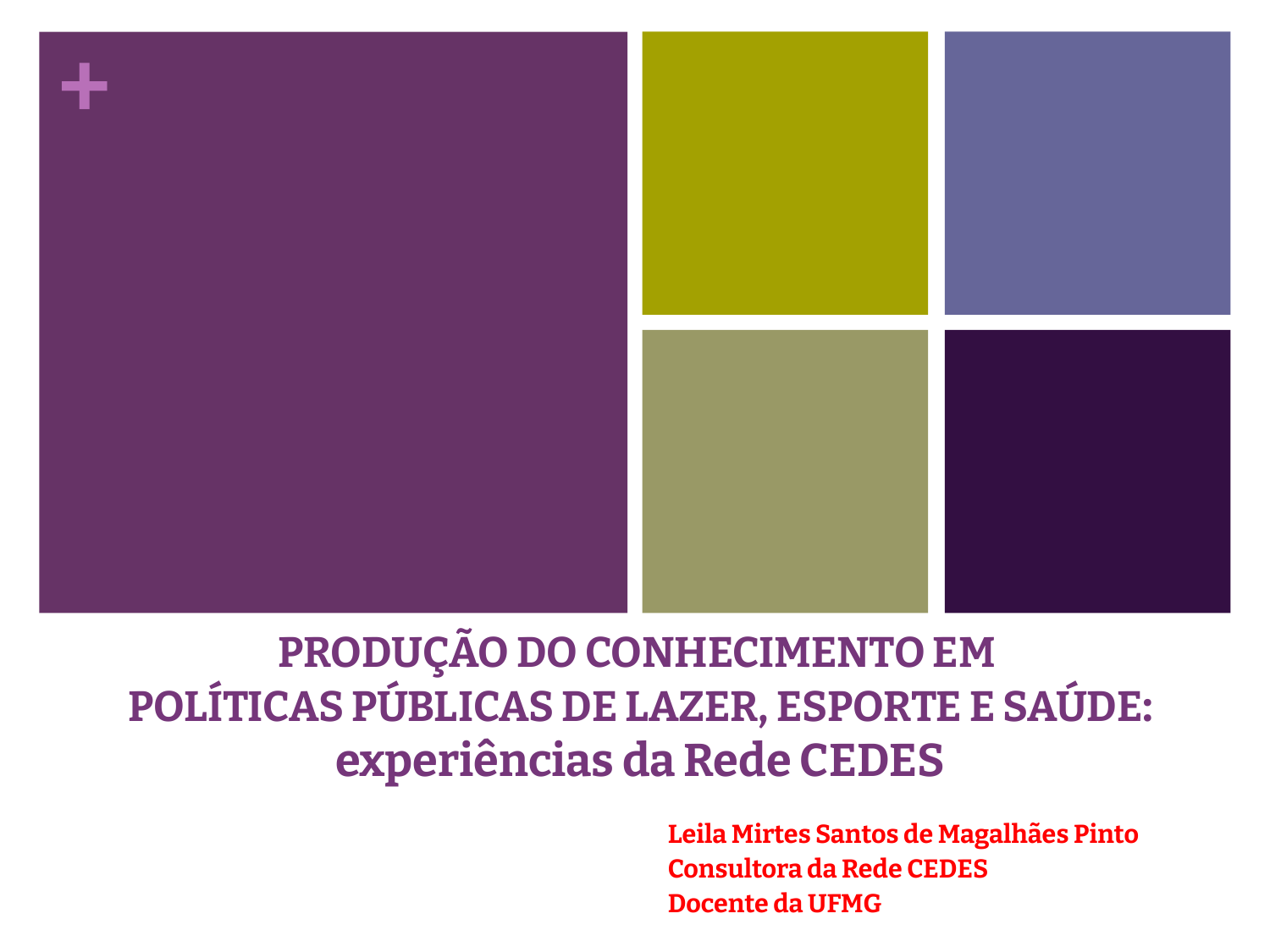

# PRODUÇÃO DO CONHECIMENTO EM POLÍTICAS PÚBLICAS DE LAZER, ESPORTE E SAÚDE: experiências da Rede CEDES
Leila Mirtes Santos de Magalhães Pinto
Consultora da Rede CEDES
Docente da UFMG